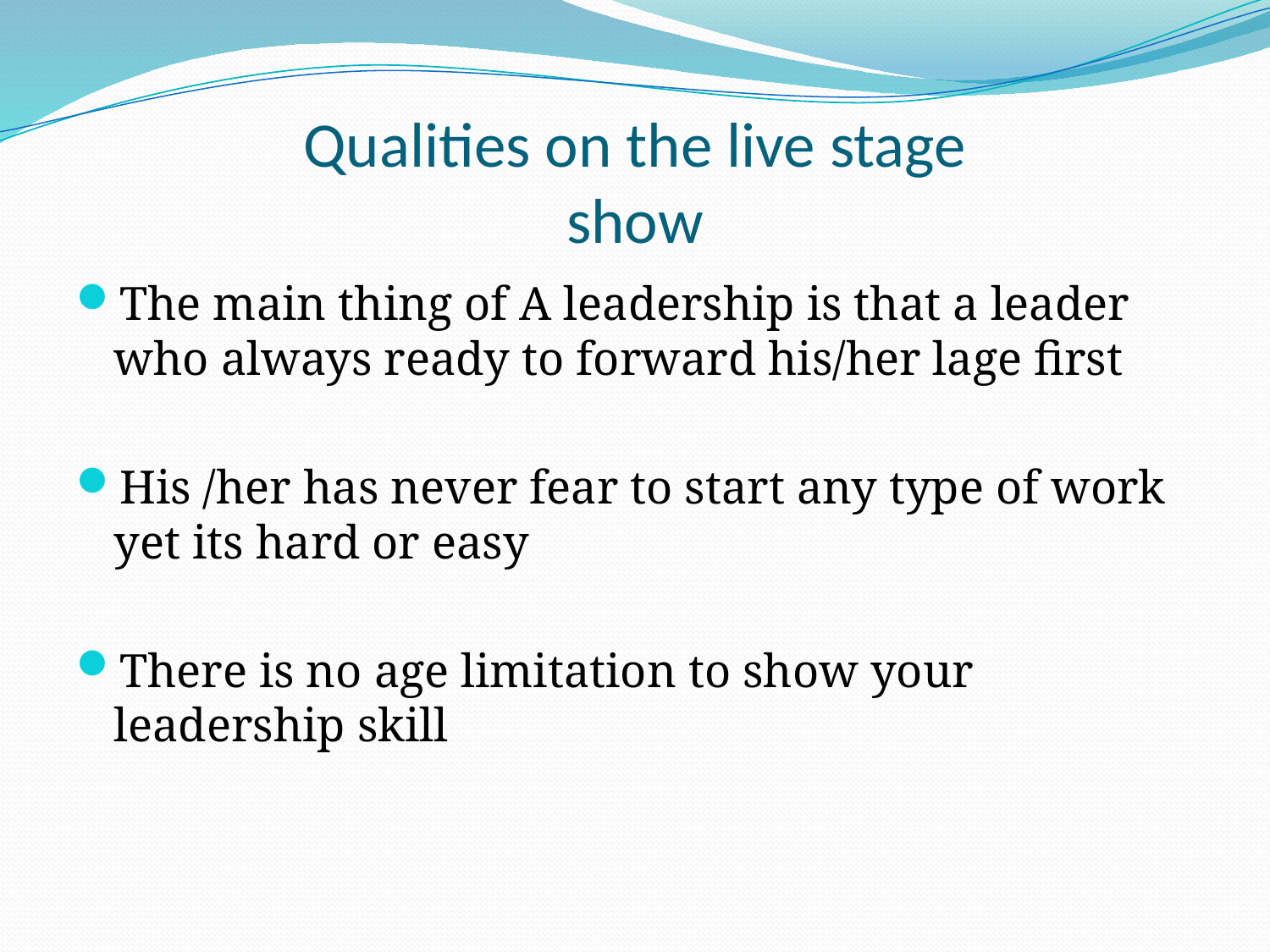

# Qualities on the live stage show
The main thing of A leadership is that a leader who always ready to forward his/her lage first

His /her has never fear to start any type of work yet its hard or easy

There is no age limitation to show your leadership skill